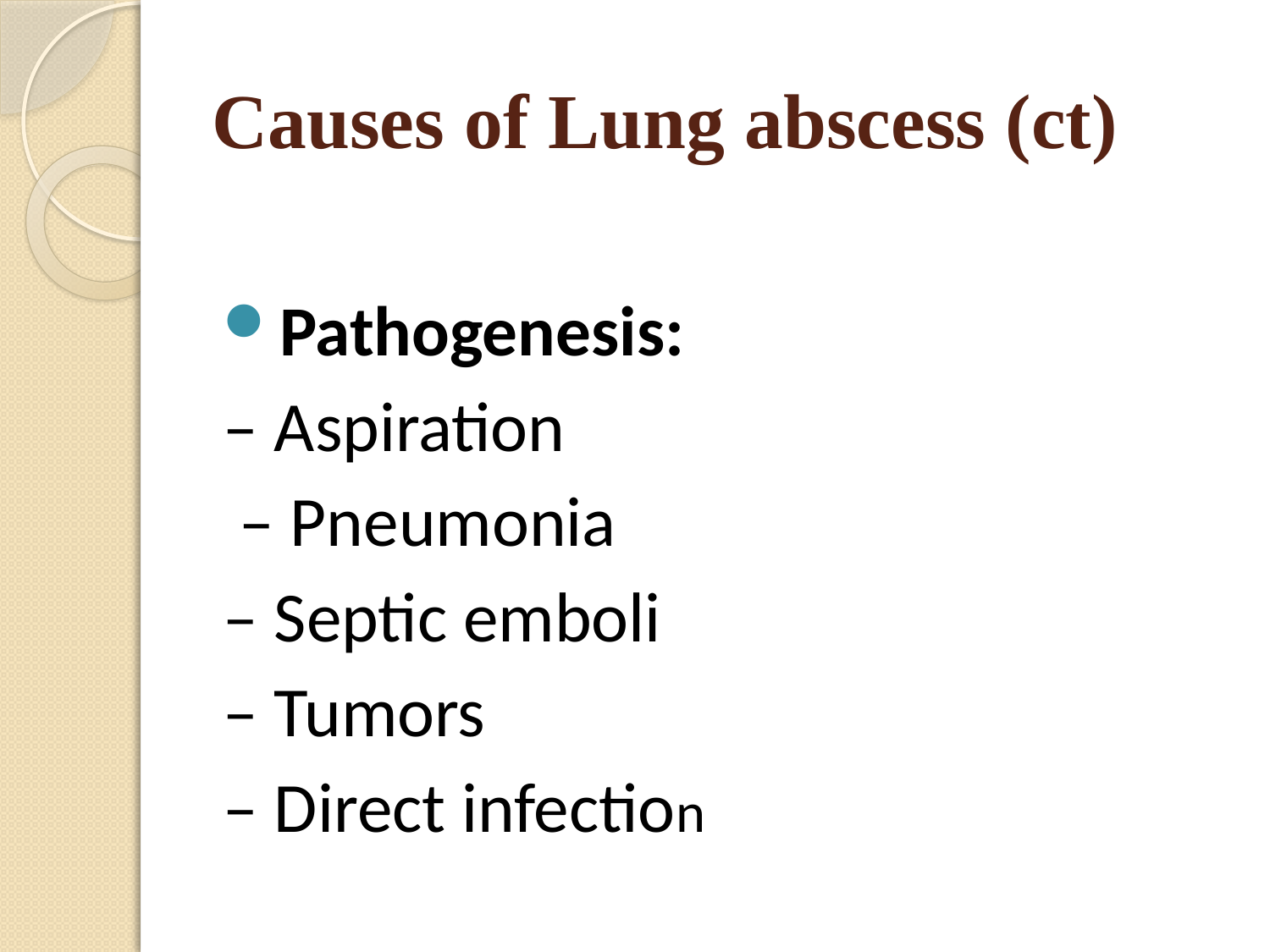

# Causes of Lung abscess (ct)

Pathogenesis:
– Aspiration
 – Pneumonia
– Septic emboli
– Tumors
– Direct infection